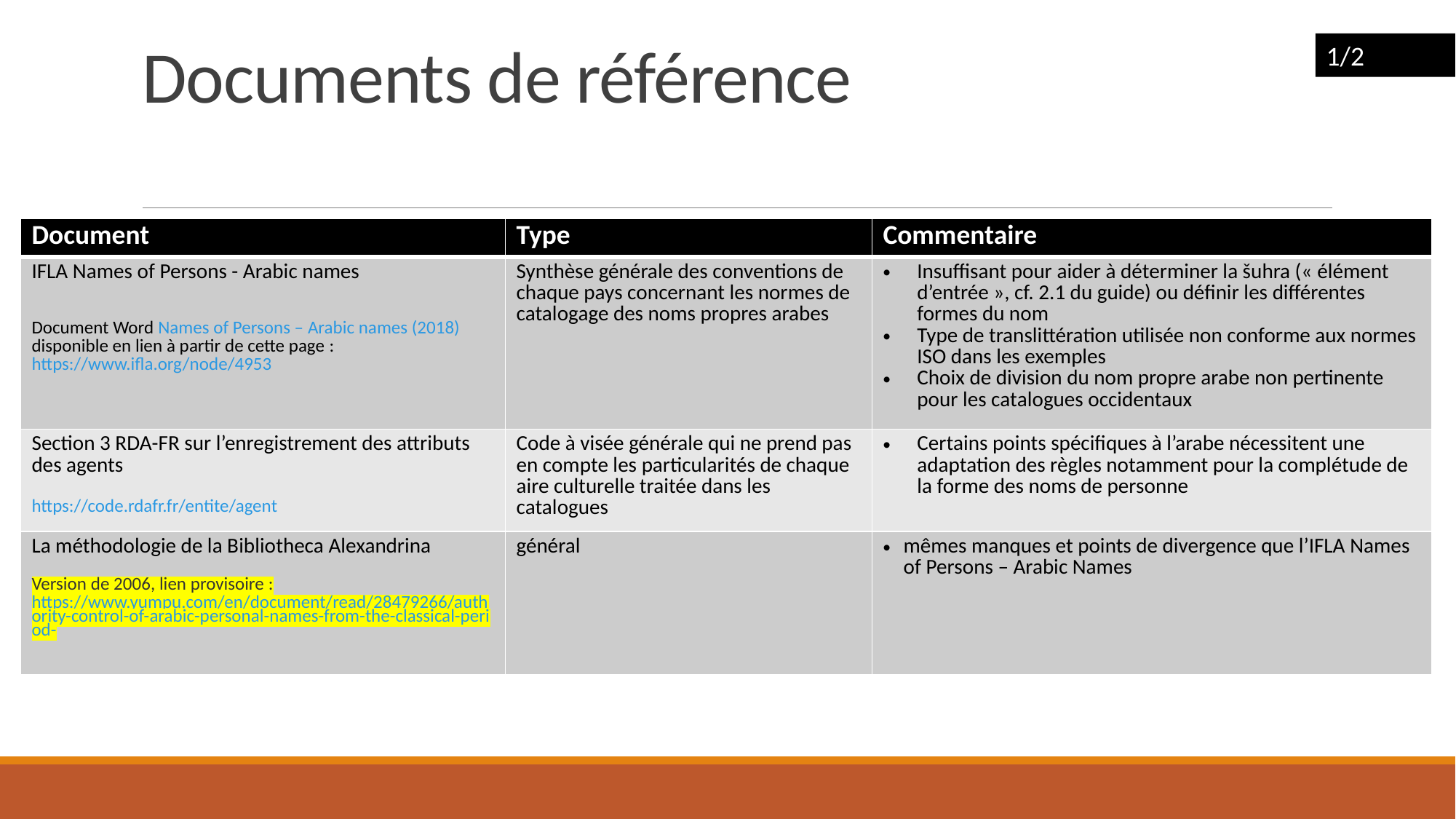

# Documents de référence
1/2
| Document | Type | Commentaire |
| --- | --- | --- |
| IFLA Names of Persons - Arabic names  Document Word Names of Persons – Arabic names (2018)  disponible en lien à partir de cette page : https://www.ifla.org/node/4953 | Synthèse générale des conventions de chaque pays concernant les normes de catalogage des noms propres arabes | Insuffisant pour aider à déterminer la šuhra (« élément d’entrée », cf. 2.1 du guide) ou définir les différentes formes du nom  Type de translittération utilisée non conforme aux normes ISO dans les exemples Choix de division du nom propre arabe non pertinente pour les catalogues occidentaux |
| Section 3 RDA-FR sur l’enregistrement des attributs des agents https://code.rdafr.fr/entite/agent | Code à visée générale qui ne prend pas en compte les particularités de chaque aire culturelle traitée dans les catalogues | Certains points spécifiques à l’arabe nécessitent une adaptation des règles notamment pour la complétude de la forme des noms de personne |
| La méthodologie de la Bibliotheca Alexandrina Version de 2006, lien provisoire : https://www.yumpu.com/en/document/read/28479266/authority-control-of-arabic-personal-names-from-the-classical-period- | général | mêmes manques et points de divergence que l’IFLA Names of Persons – Arabic Names |